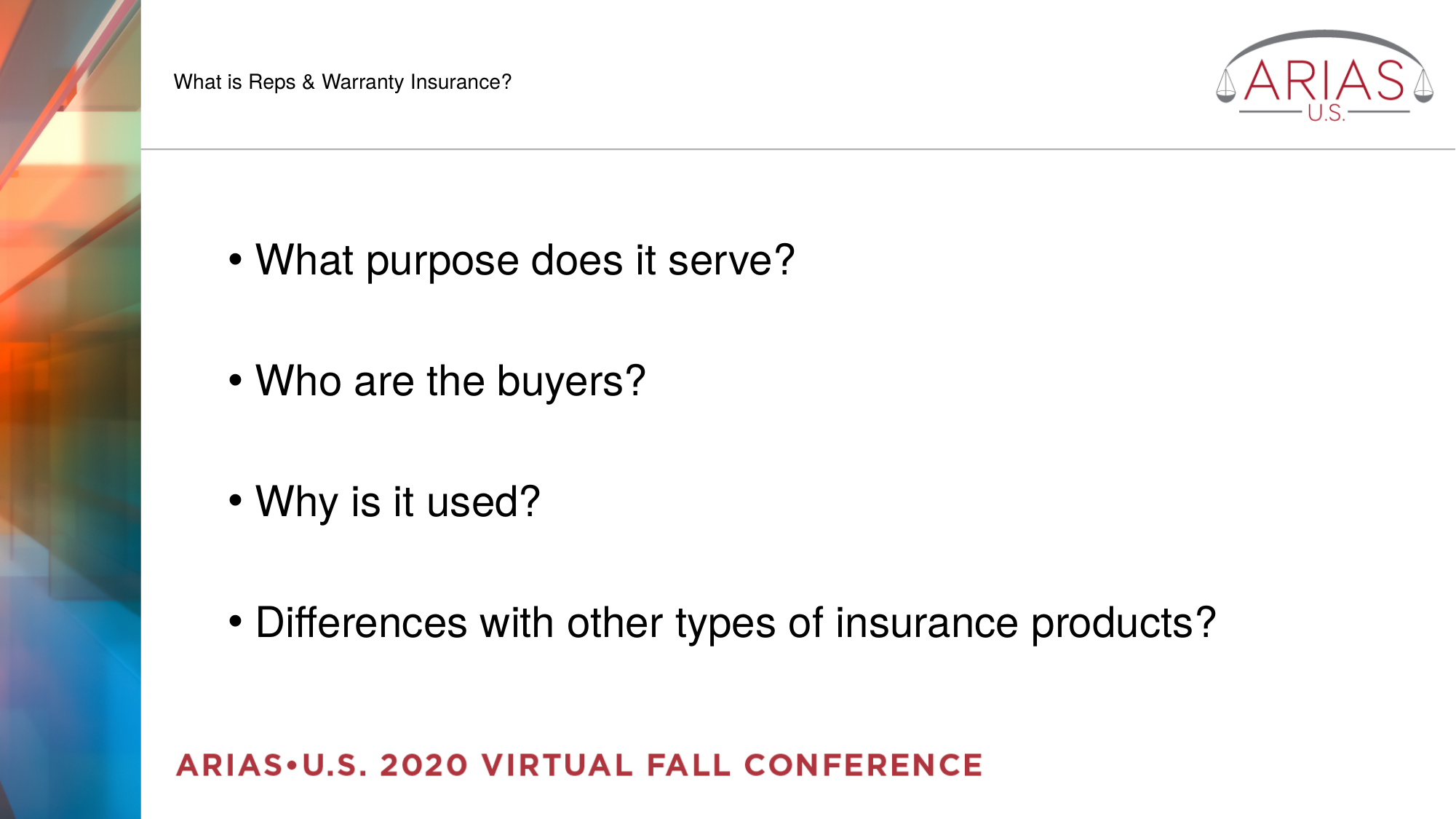

# What is Reps & Warranty Insurance?

What purpose does it serve?

Who are the buyers?

Why is it used?

Differences with other types of insurance products?